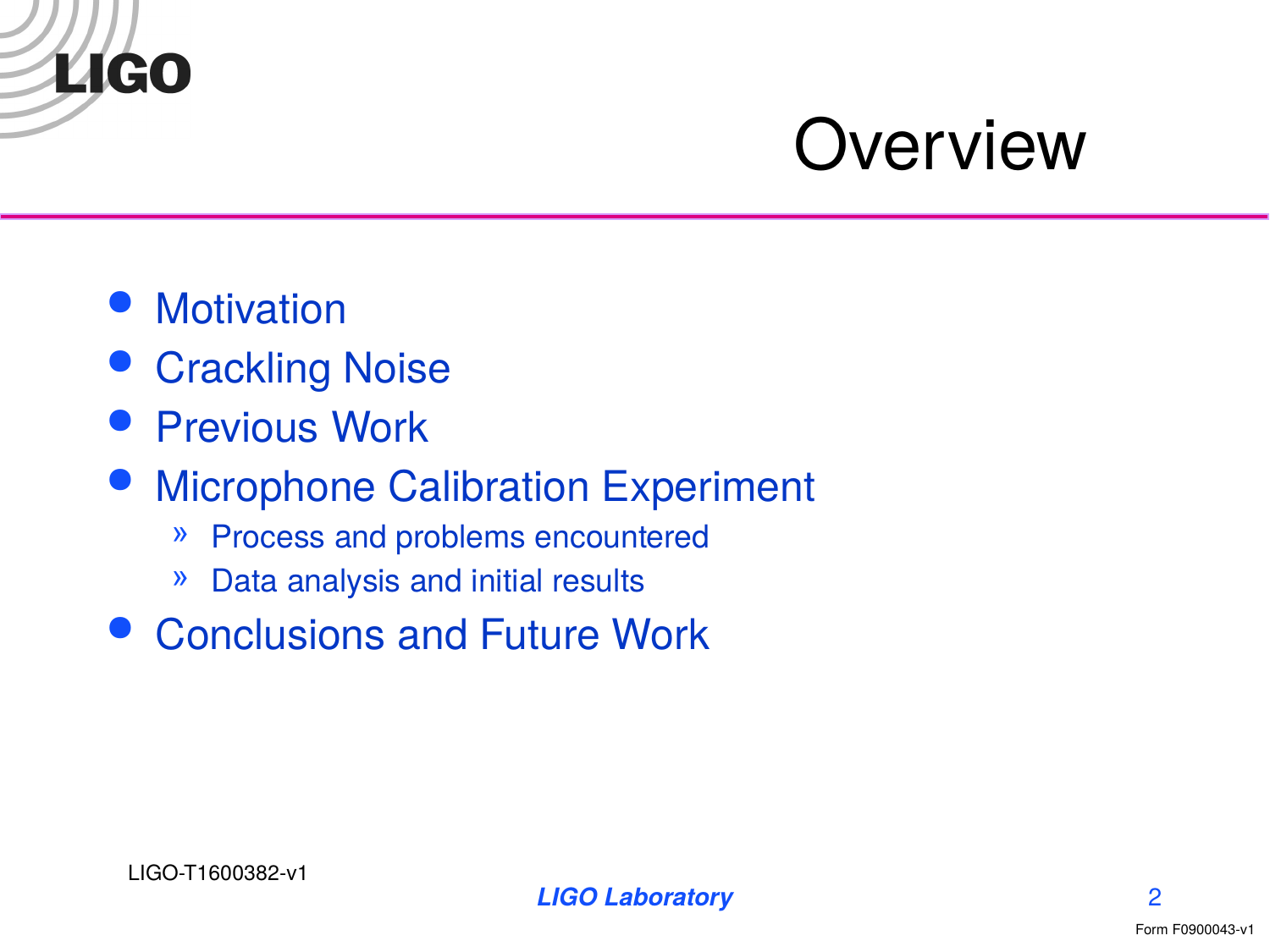

# Overview
Motivation
Crackling Noise
Previous Work
Microphone Calibration Experiment
Process and problems encountered
Data analysis and initial results
Conclusions and Future Work

LIGO Laboratory
2